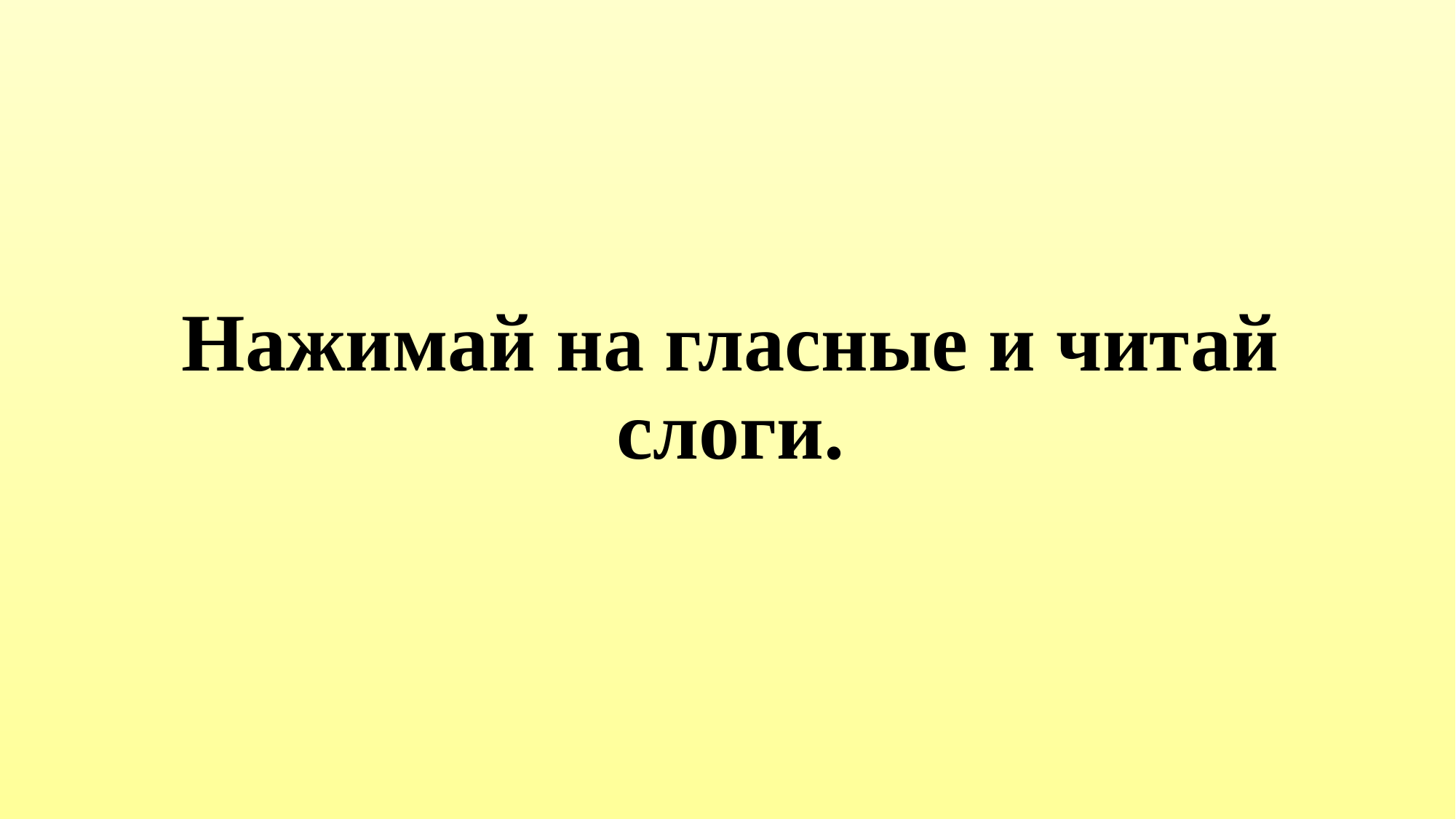

# Нажимай на гласные и читай слоги.